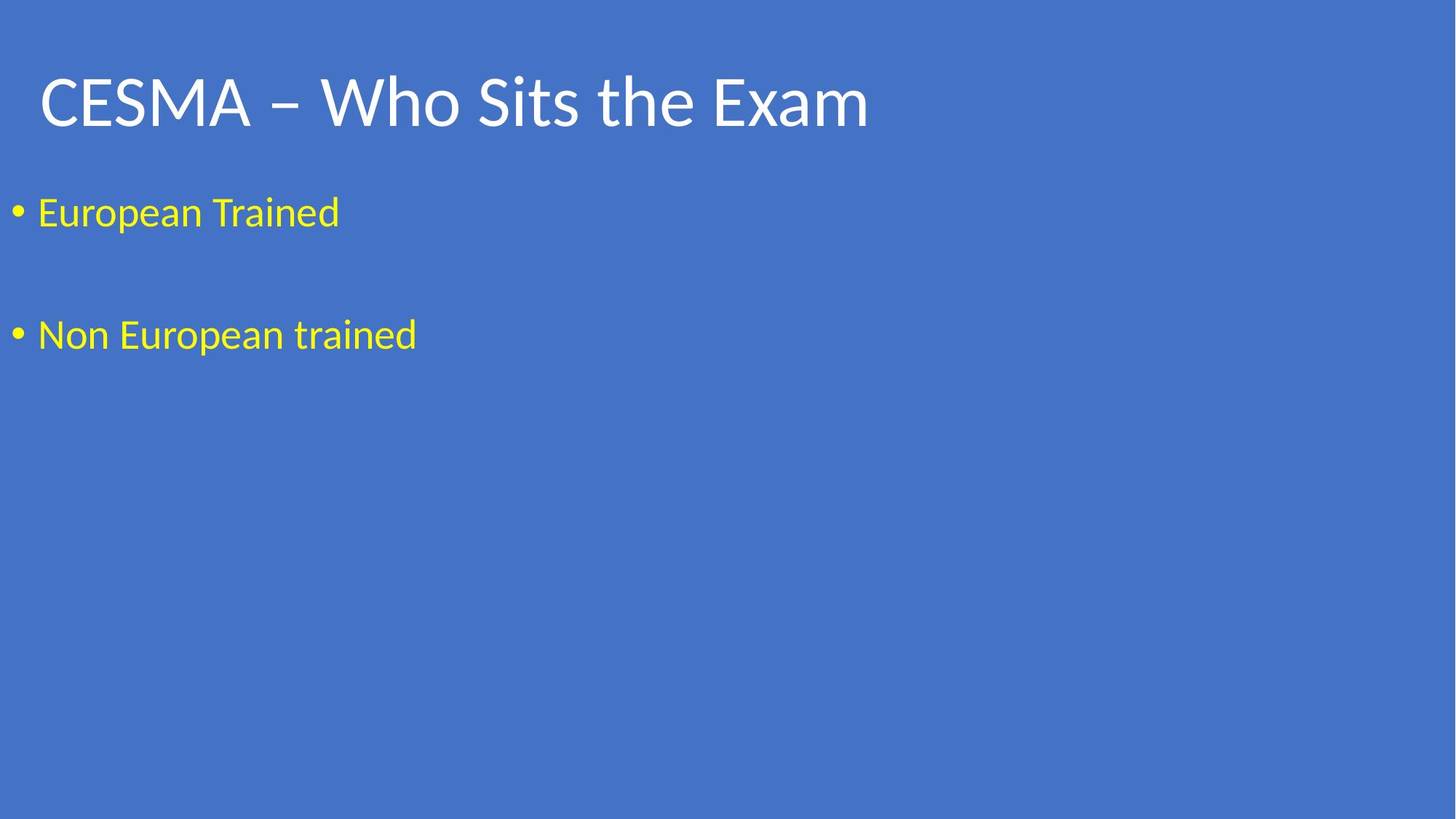

# CESMA – Who Sits the Exam
European Trained

Non European trained